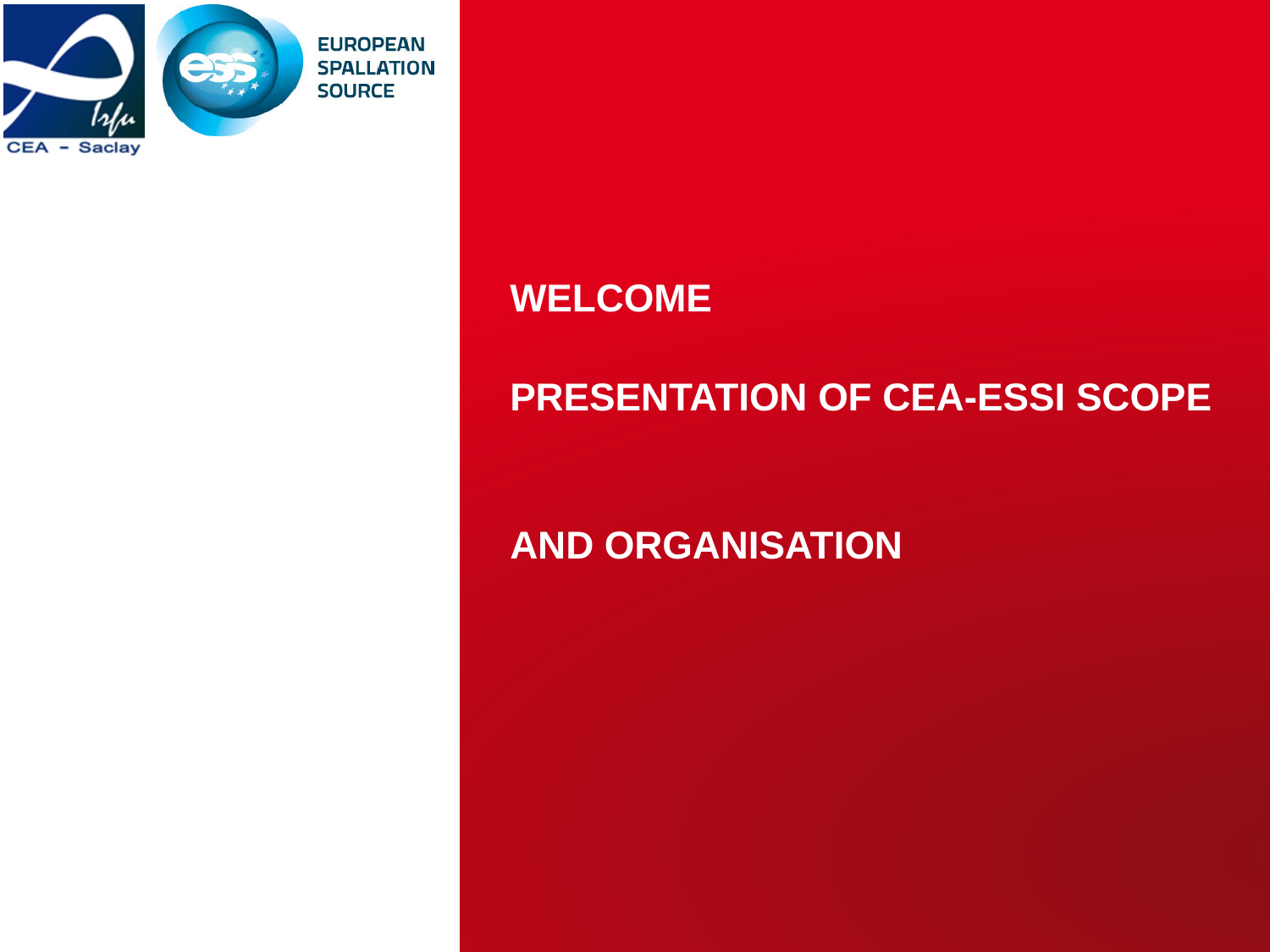

# WELCOMe Presentation of CEA-essi scope and organisation
CEA Saclay/Irfu projet ESS | DATE
|  PAGE 2